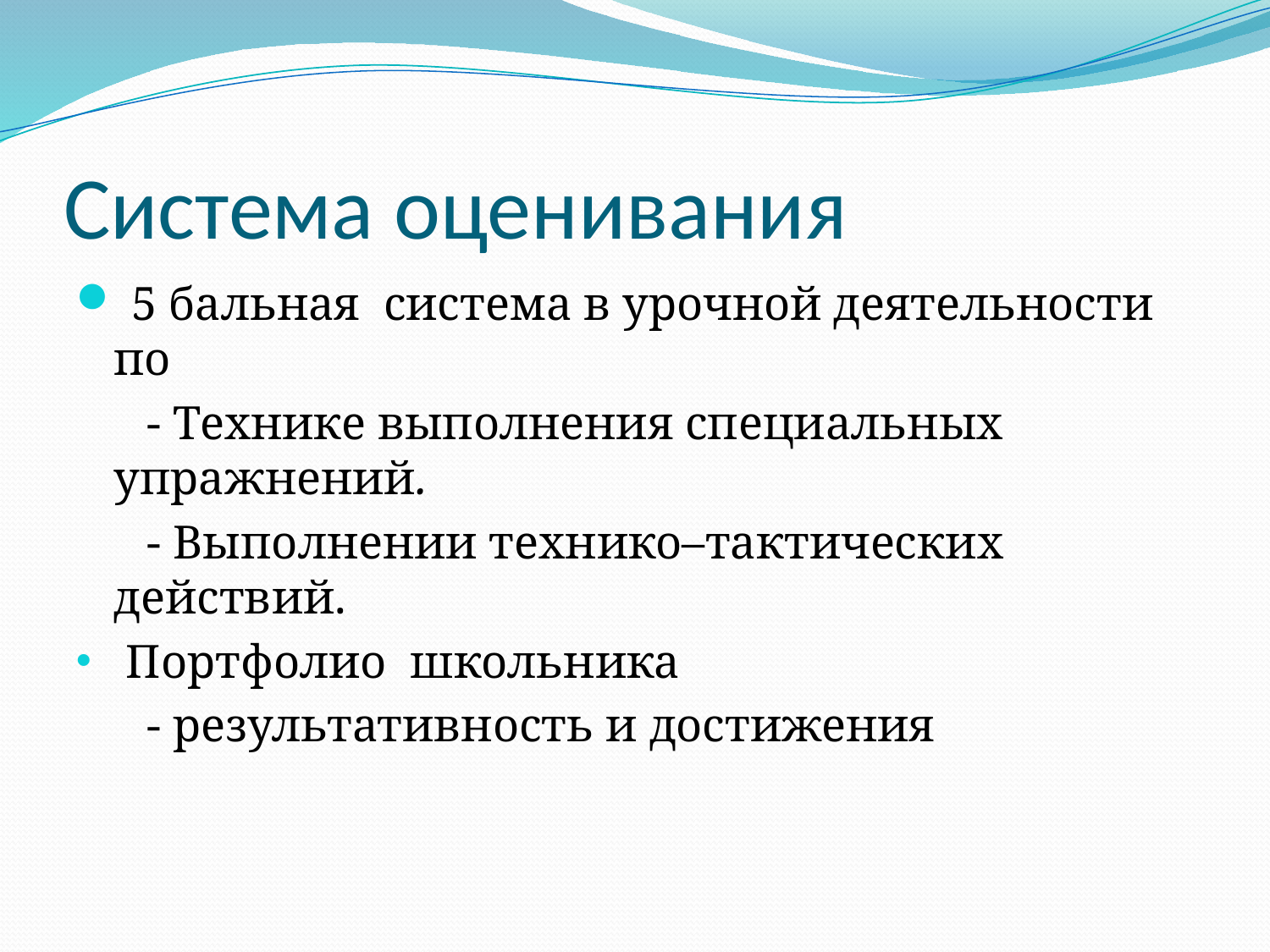

# Система оценивания
 5 бальная  система в урочной деятельности по
      - Технике выполнения специальных упражнений.
      - Выполнении технико–тактических действий.
 Портфолио  школьника
      - результативность и достижения